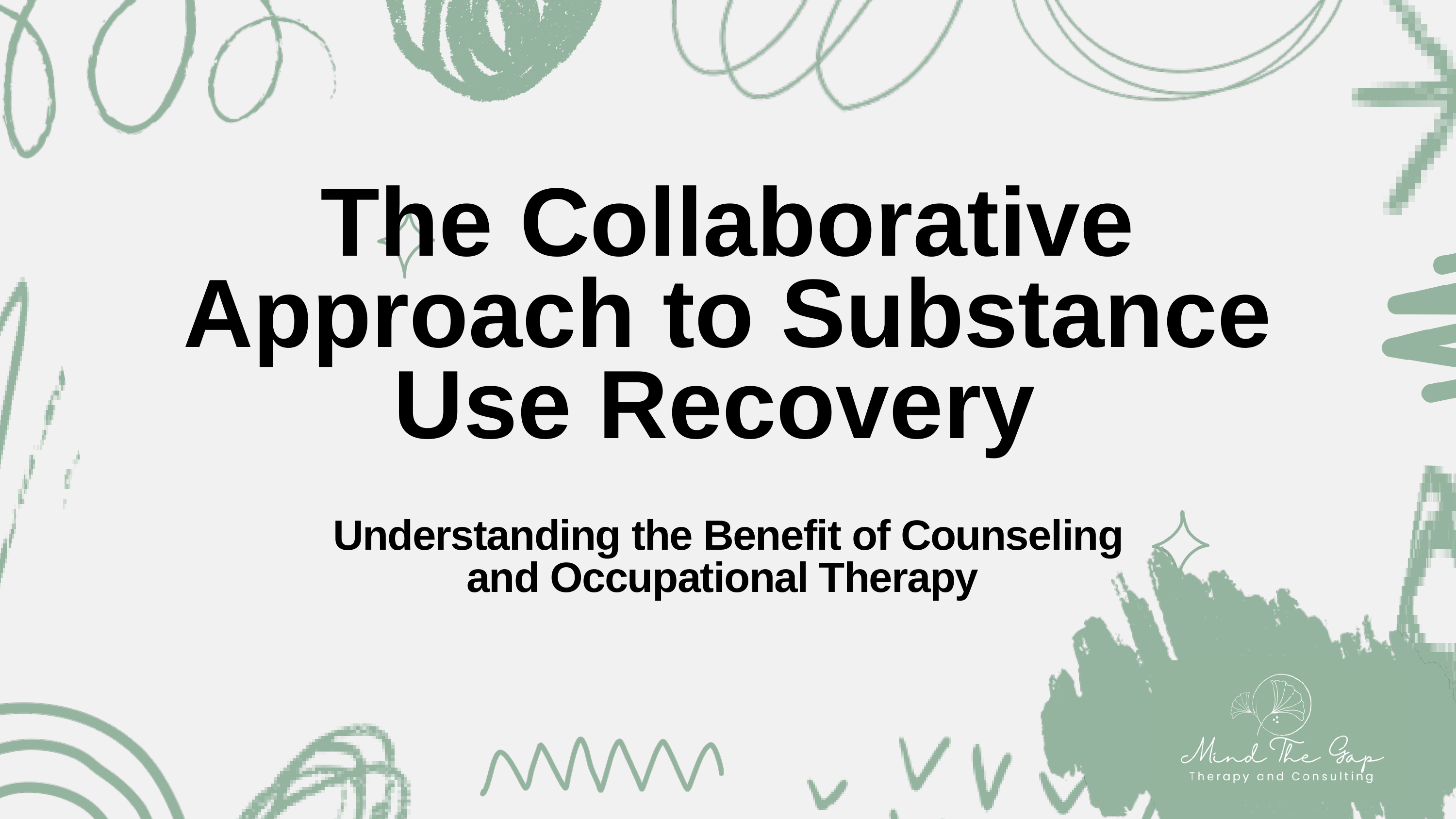

The Collaborative Approach to Substance Use Recovery

Understanding the Benefit of Counseling and Occupational Therapy